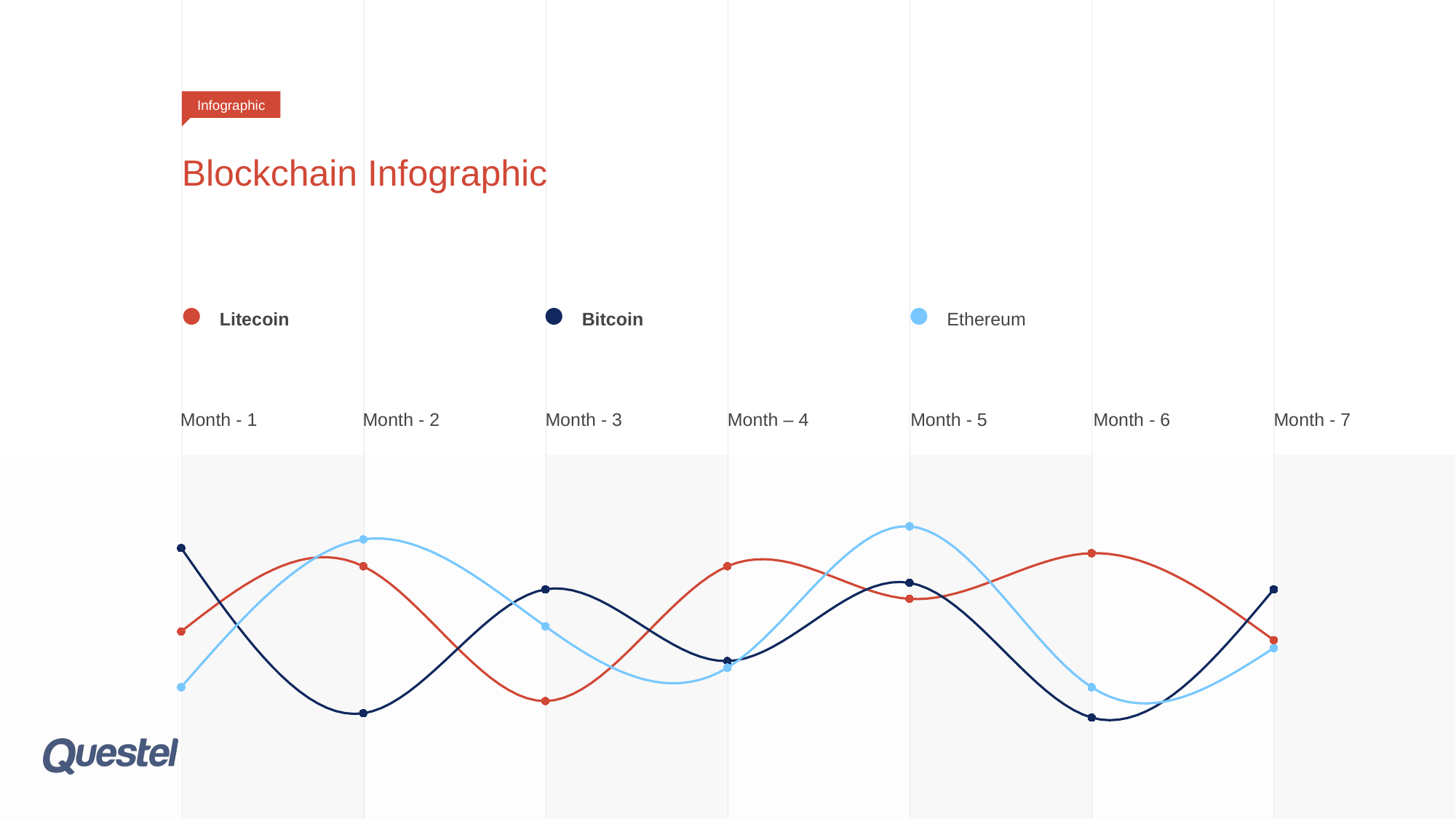

Infographic

# Blockchain Infographic
Litecoin

Bitcoin

Ethereum

Month - 1
Month - 2
Month - 3
Month – 4
Month - 5
Month - 6
Month - 7

[unsupported chart]

[unsupported chart]

[unsupported chart]